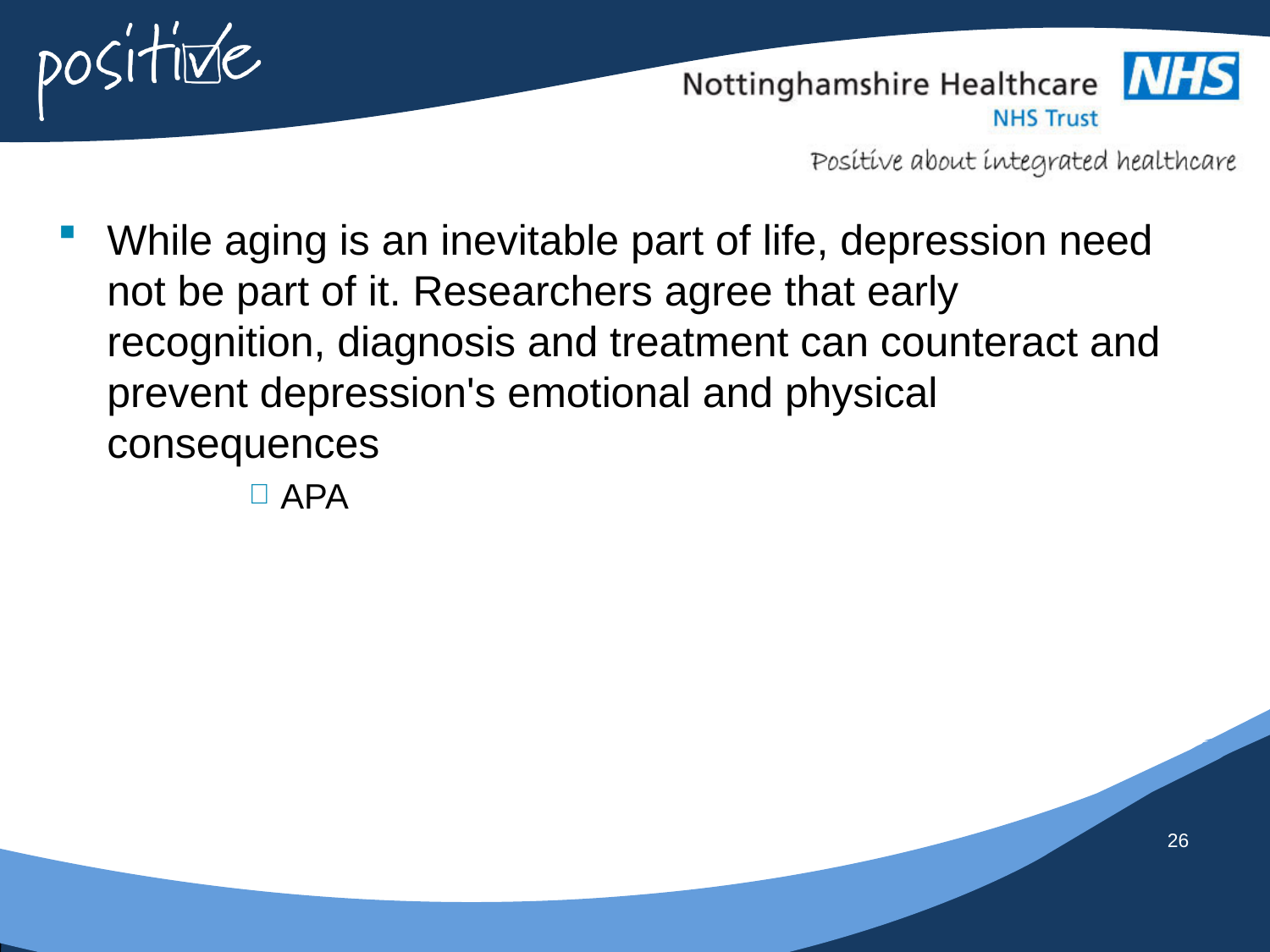

While aging is an inevitable part of life, depression need not be part of it. Researchers agree that early recognition, diagnosis and treatment can counteract and prevent depression's emotional and physical consequences
APA
26